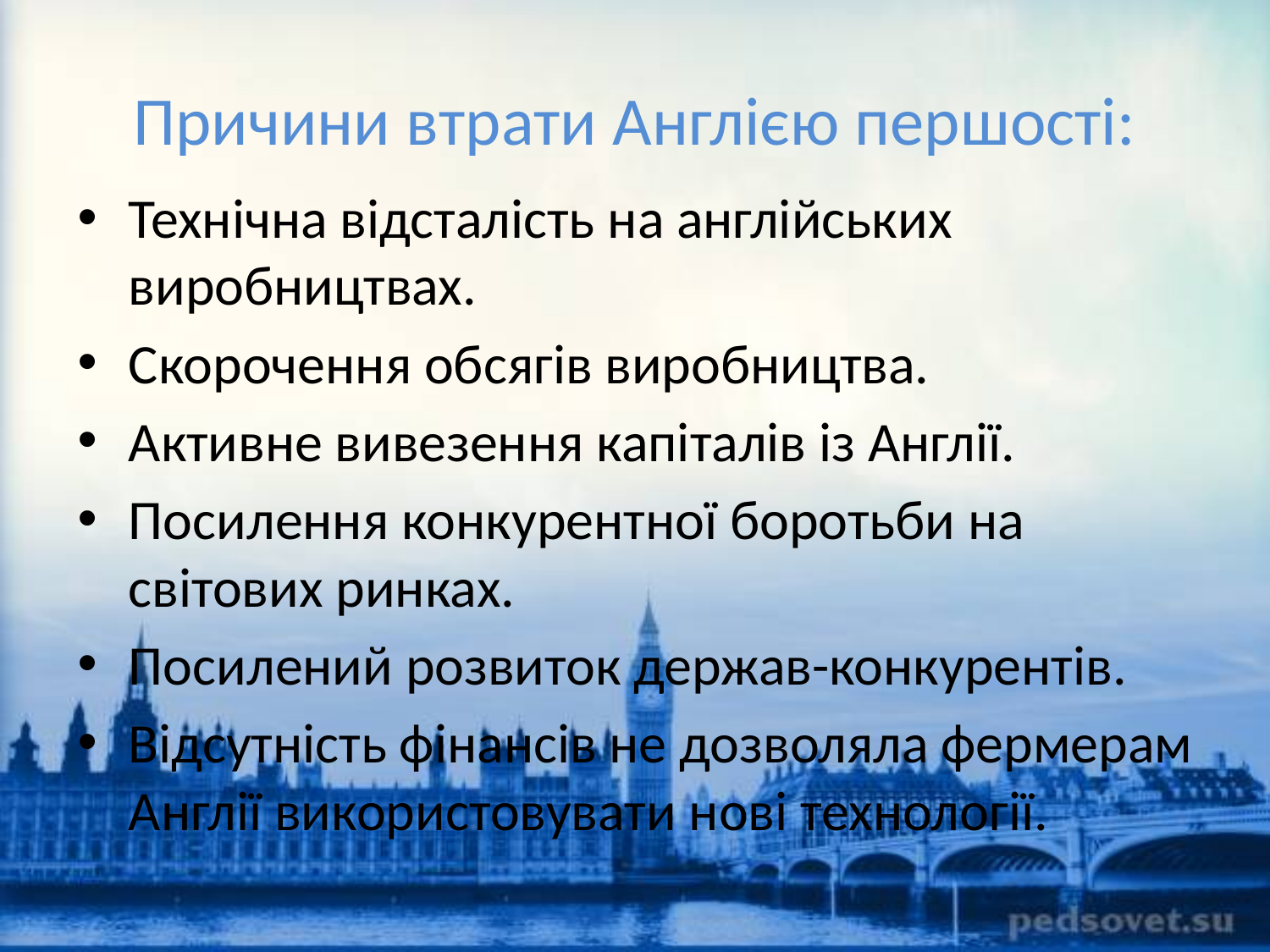

# Причини втрати Англією першості:
Технічна відсталість на англійських виробництвах.
Скорочення обсягів виробництва.
Активне вивезення капіталів із Англії.
Посилення конкурентної боротьби на світових ринках.
Посилений розвиток держав-конкурентів.
Відсутність фінансів не дозволяла фермерам Англії використовувати нові технології.